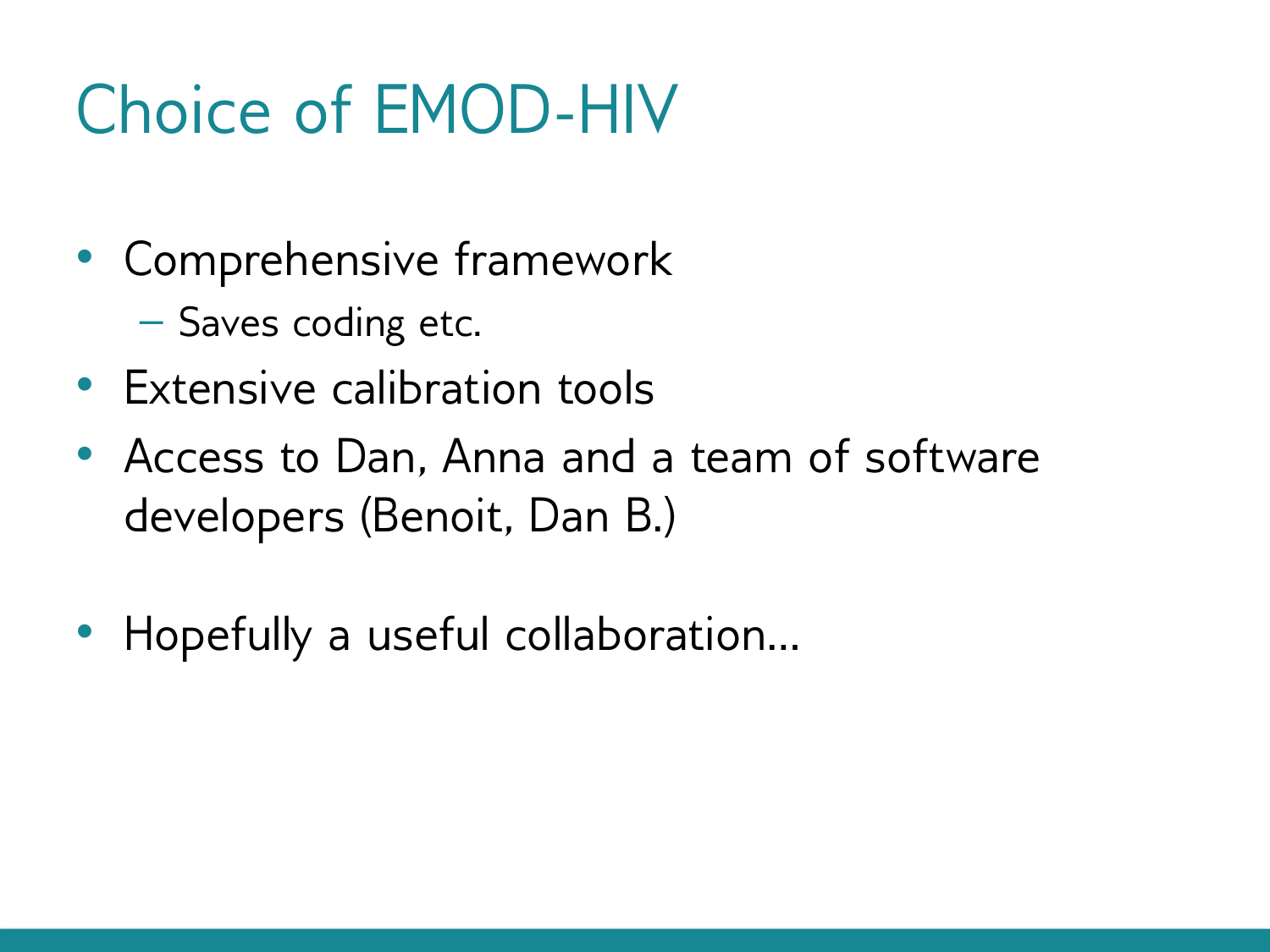

# Choice of EMOD-HIV
Comprehensive framework
Saves coding etc.
Extensive calibration tools
Access to Dan, Anna and a team of software developers (Benoit, Dan B.)

Hopefully a useful collaboration…